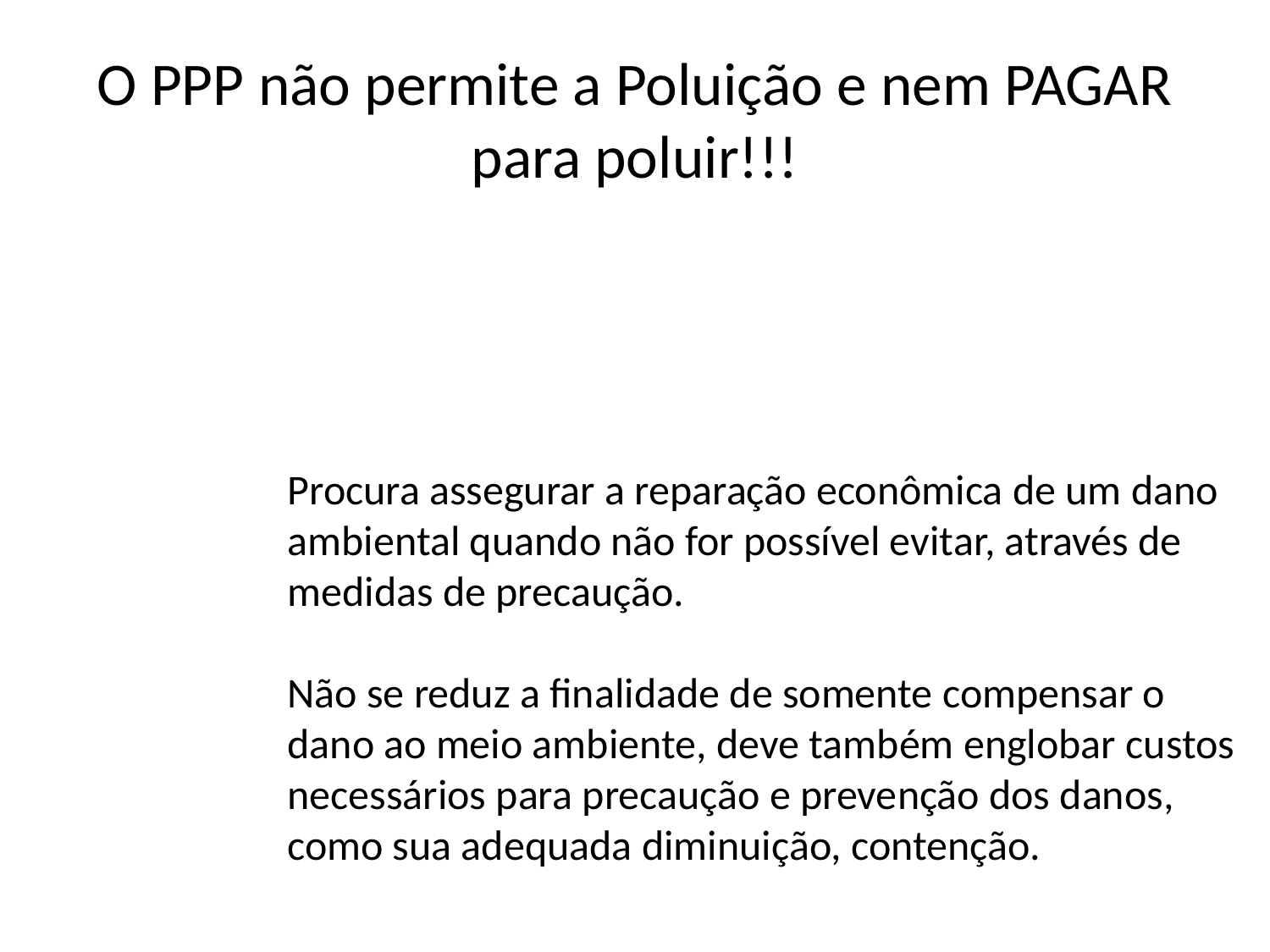

# O PPP não permite a Poluição e nem PAGAR para poluir!!!
Procura assegurar a reparação econômica de um dano ambiental quando não for possível evitar, através de medidas de precaução.

Não se reduz a finalidade de somente compensar o dano ao meio ambiente, deve também englobar custos necessários para precaução e prevenção dos danos, como sua adequada diminuição, contenção.